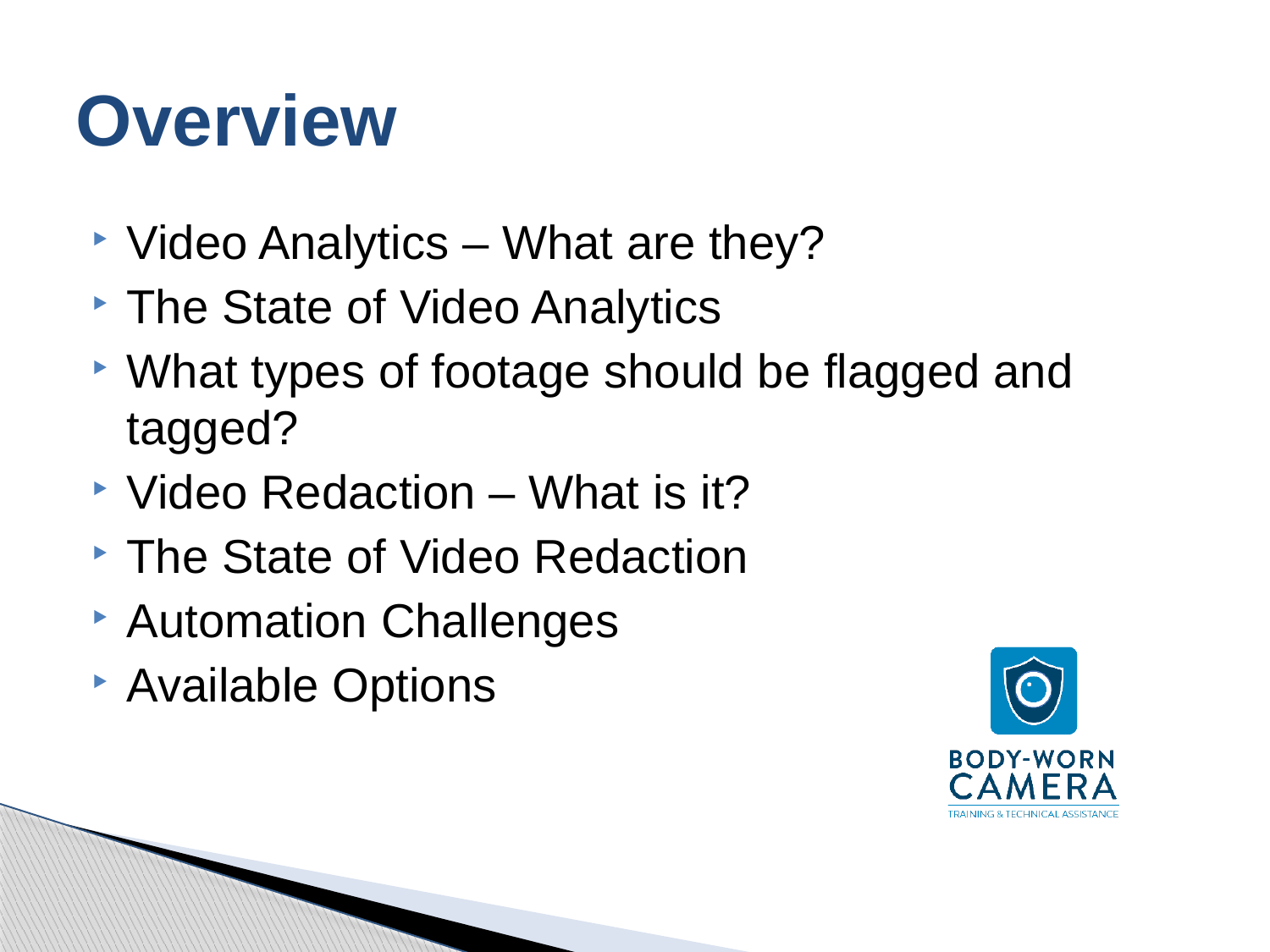

# Overview
Video Analytics – What are they?
The State of Video Analytics
What types of footage should be flagged and tagged?
Video Redaction – What is it?
The State of Video Redaction
Automation Challenges
Available Options